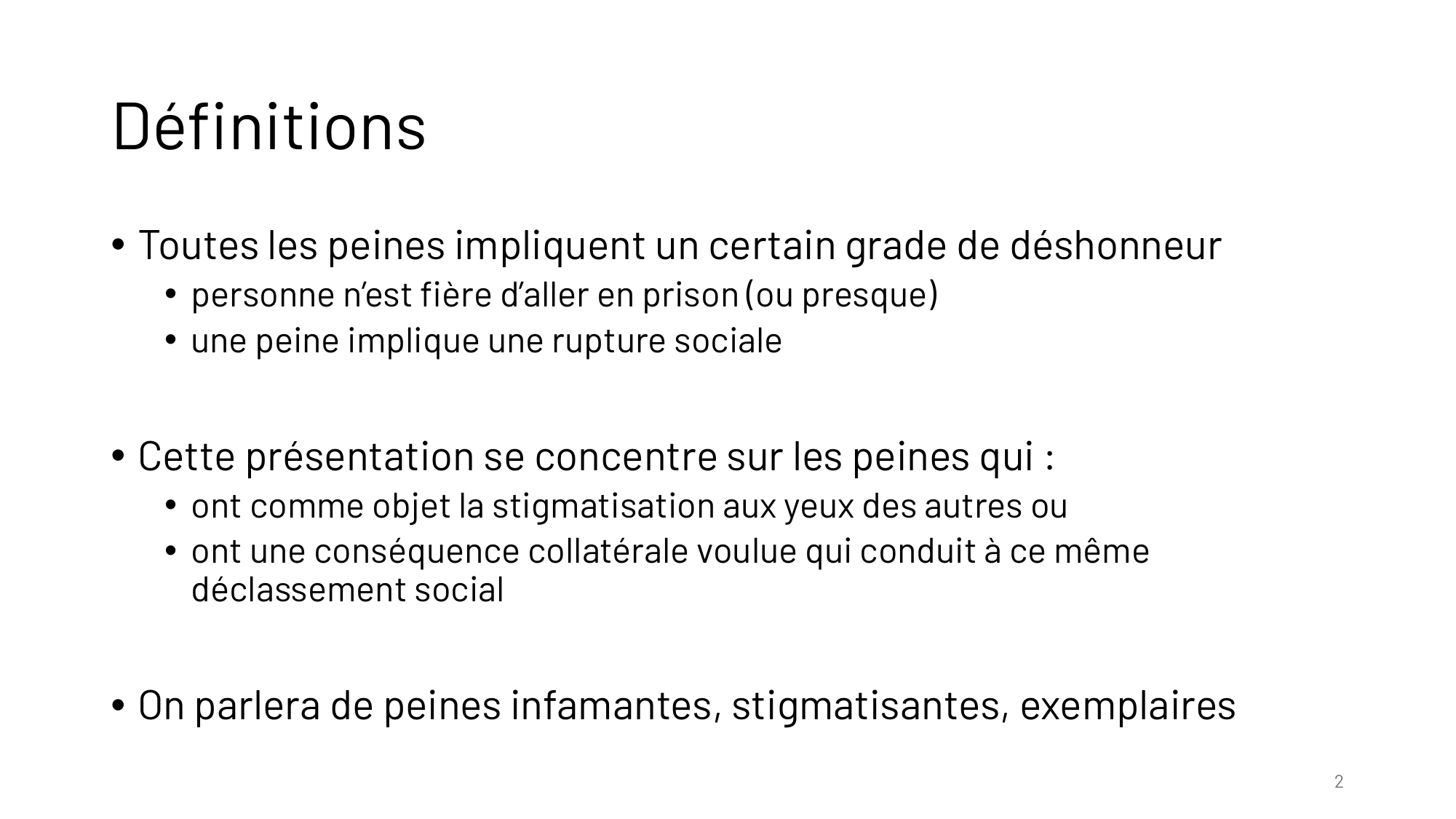

# Définitions
Toutes les peines impliquent un certain grade de déshonneur
personne n’est fière d’aller en prison (ou presque)
une peine implique une rupture sociale

Cette présentation se concentre sur les peines qui :
ont comme objet la stigmatisation aux yeux des autres ou
ont une conséquence collatérale voulue qui conduit à ce même déclassement social

On parlera de peines infamantes, stigmatisantes, exemplaires

2